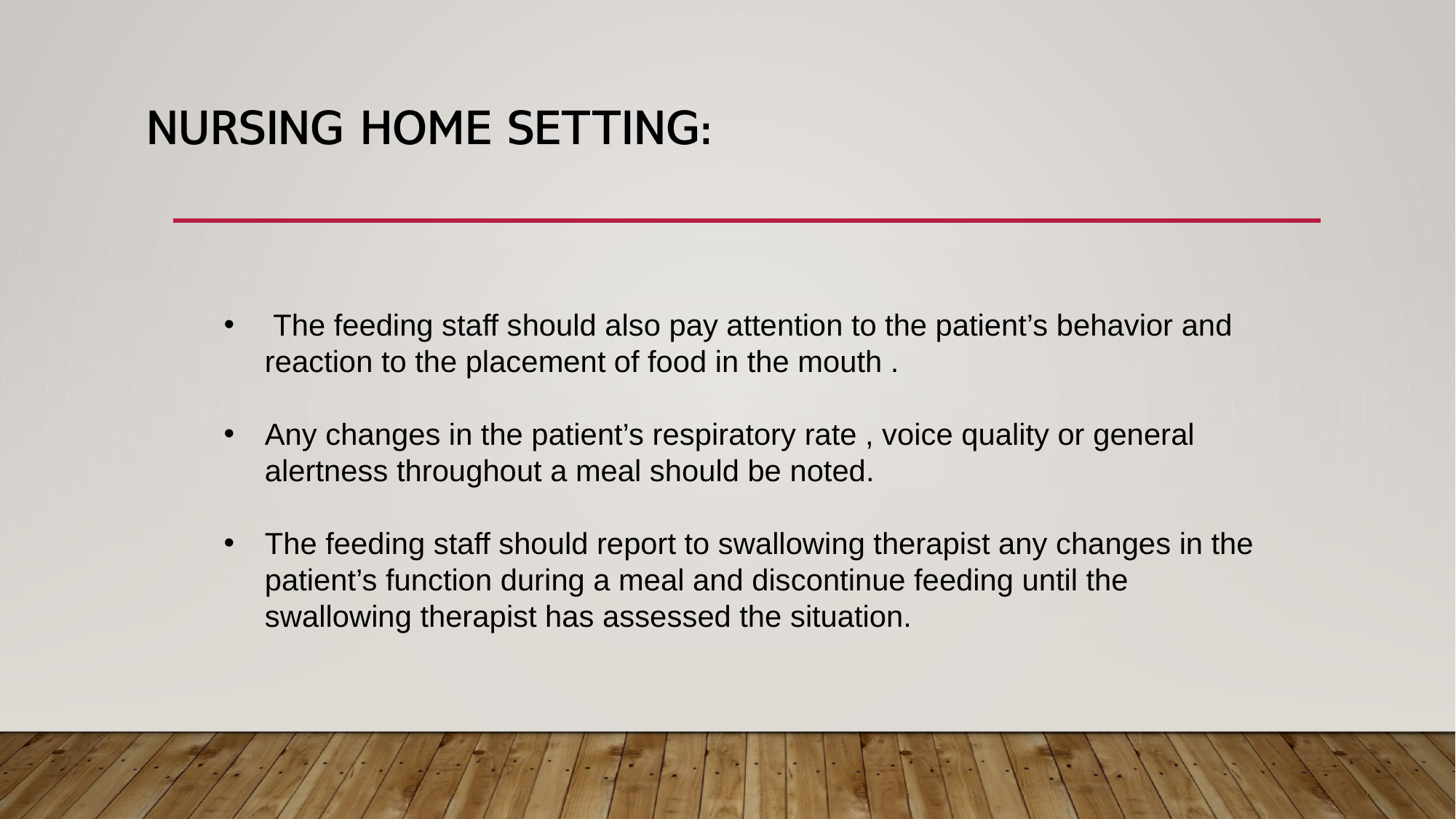

# Nursing home setting:
 The feeding staff should also pay attention to the patient’s behavior and reaction to the placement of food in the mouth .

Any changes in the patient’s respiratory rate , voice quality or general alertness throughout a meal should be noted.

The feeding staff should report to swallowing therapist any changes in the patient’s function during a meal and discontinue feeding until the swallowing therapist has assessed the situation.